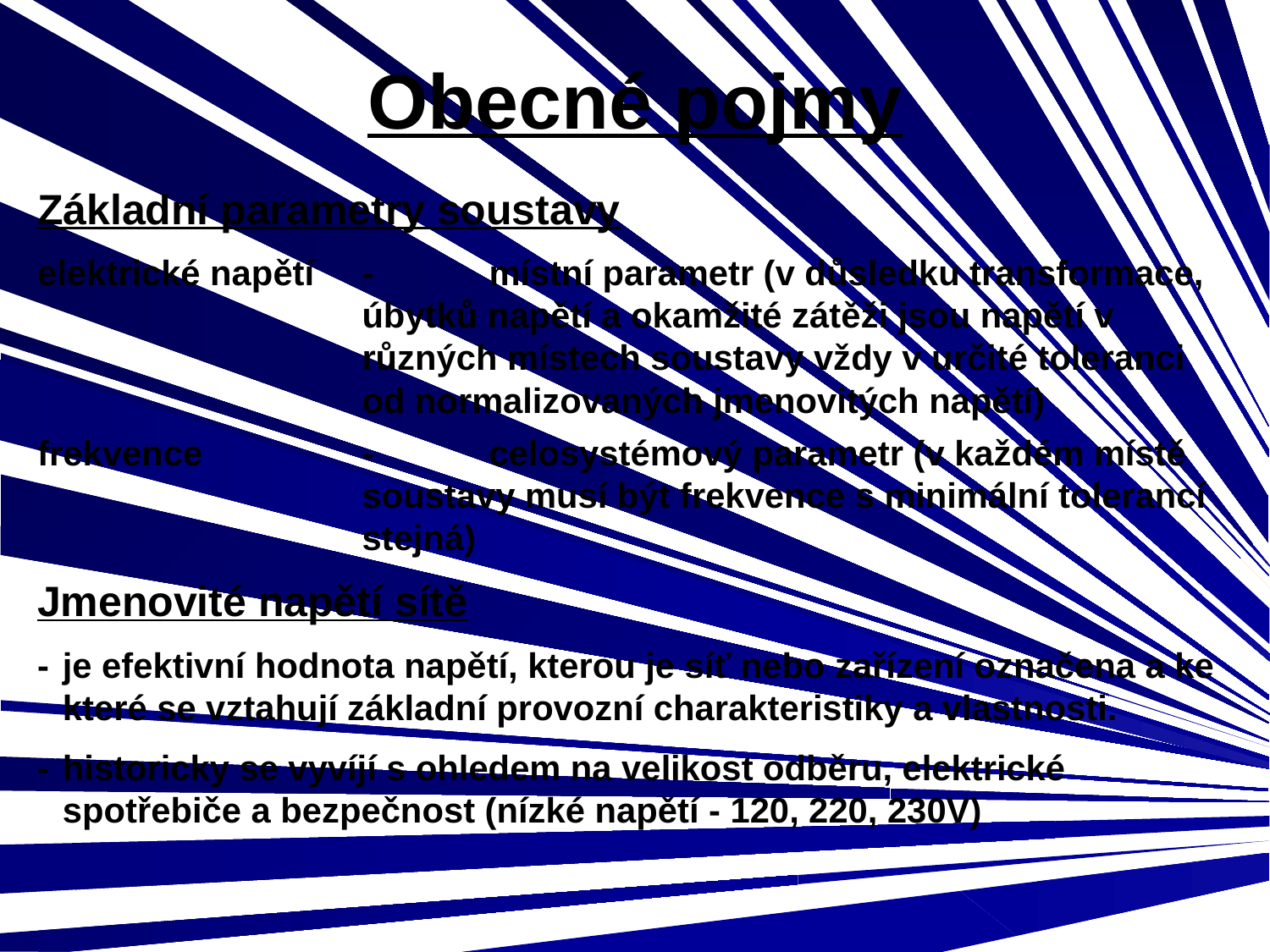

# Obecné pojmy
Základní parametry soustavy
elektrické napětí 	-	místní parametr (v důsledku transformace, úbytků napětí a okamžité zátěži jsou napětí v různých místech soustavy vždy v určité toleranci od normalizovaných jmenovitých napětí)
frekvence 	-	celosystémový parametr (v každém místě soustavy musí být frekvence s minimální tolerancí stejná)
Jmenovité napětí sítě
-	je efektivní hodnota napětí, kterou je síť nebo zařízení označena a ke které se vztahují základní provozní charakteristiky a vlastnosti.
-	historicky se vyvíjí s ohledem na velikost odběru, elektrické spotřebiče a bezpečnost (nízké napětí - 120, 220, 230V)